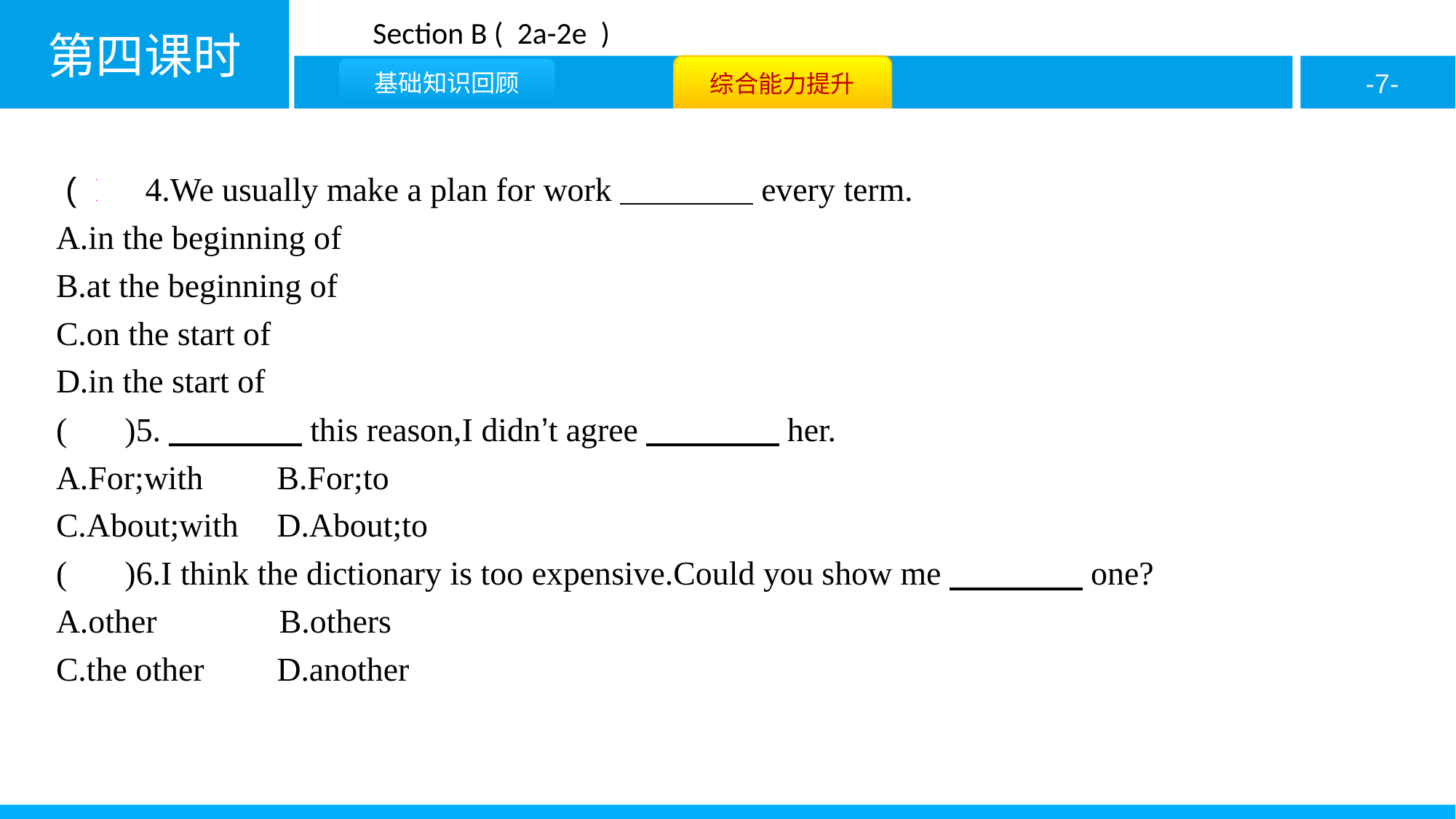

(  B  )4.We usually make a plan for work　　　　every term.
A.in the beginning of
B.at the beginning of
C.on the start of
D.in the start of
(  A  )5.　　　　this reason,I didn’t agree　　　　her.
A.For;with	B.For;to
C.About;with	D.About;to
(  D  )6.I think the dictionary is too expensive.Could you show me　　　　one?
A.other	            B.others
C.the other	D.another